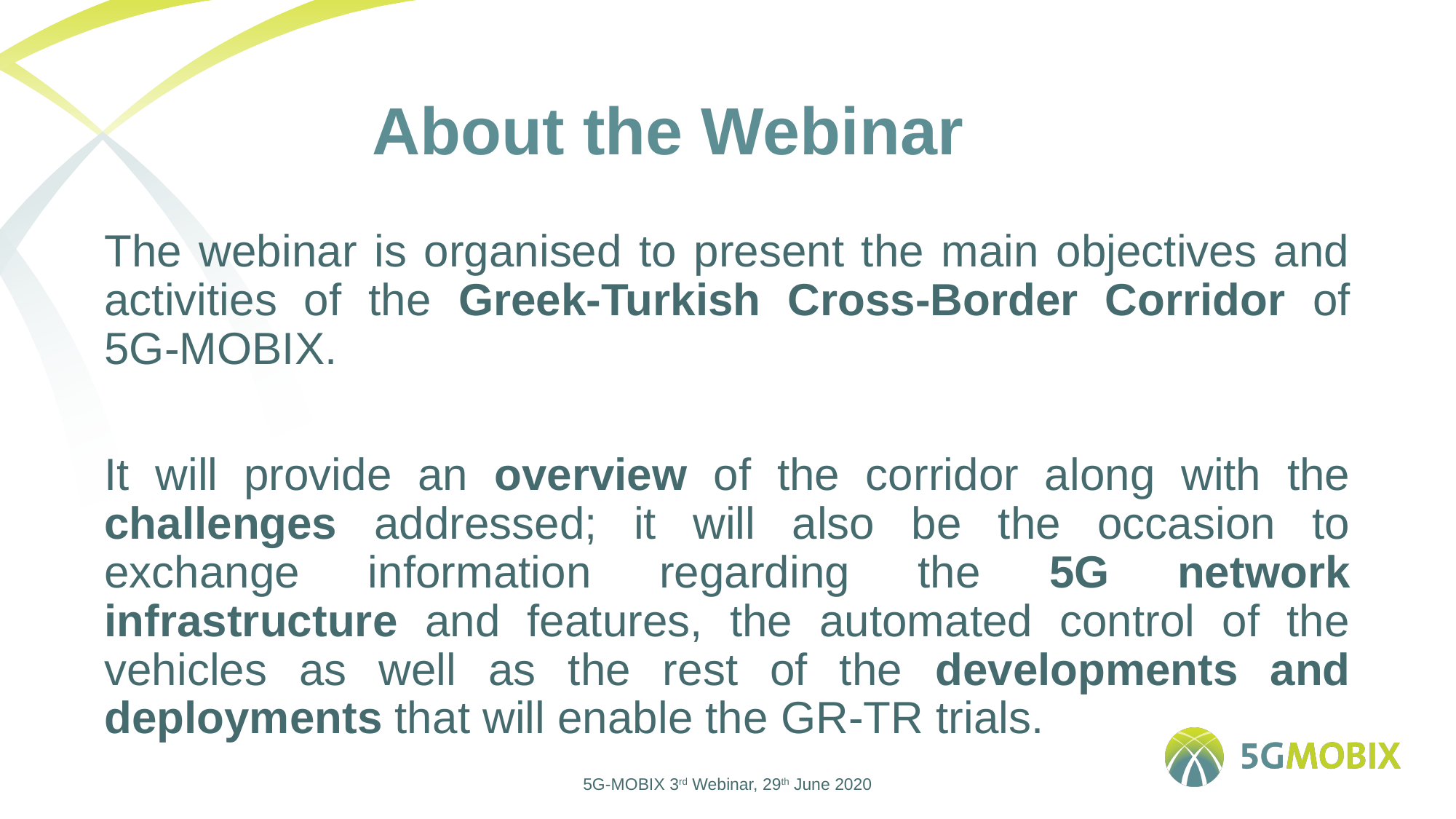

# About the Webinar
The webinar is organised to present the main objectives and activities of the Greek-Turkish Cross-Border Corridor of 5G-MOBIX.

It will provide an overview of the corridor along with the challenges addressed; it will also be the occasion to exchange information regarding the 5G network infrastructure and features, the automated control of the vehicles as well as the rest of the developments and deployments that will enable the GR-TR trials.

5G-MOBIX 3rd Webinar, 29th June 2020